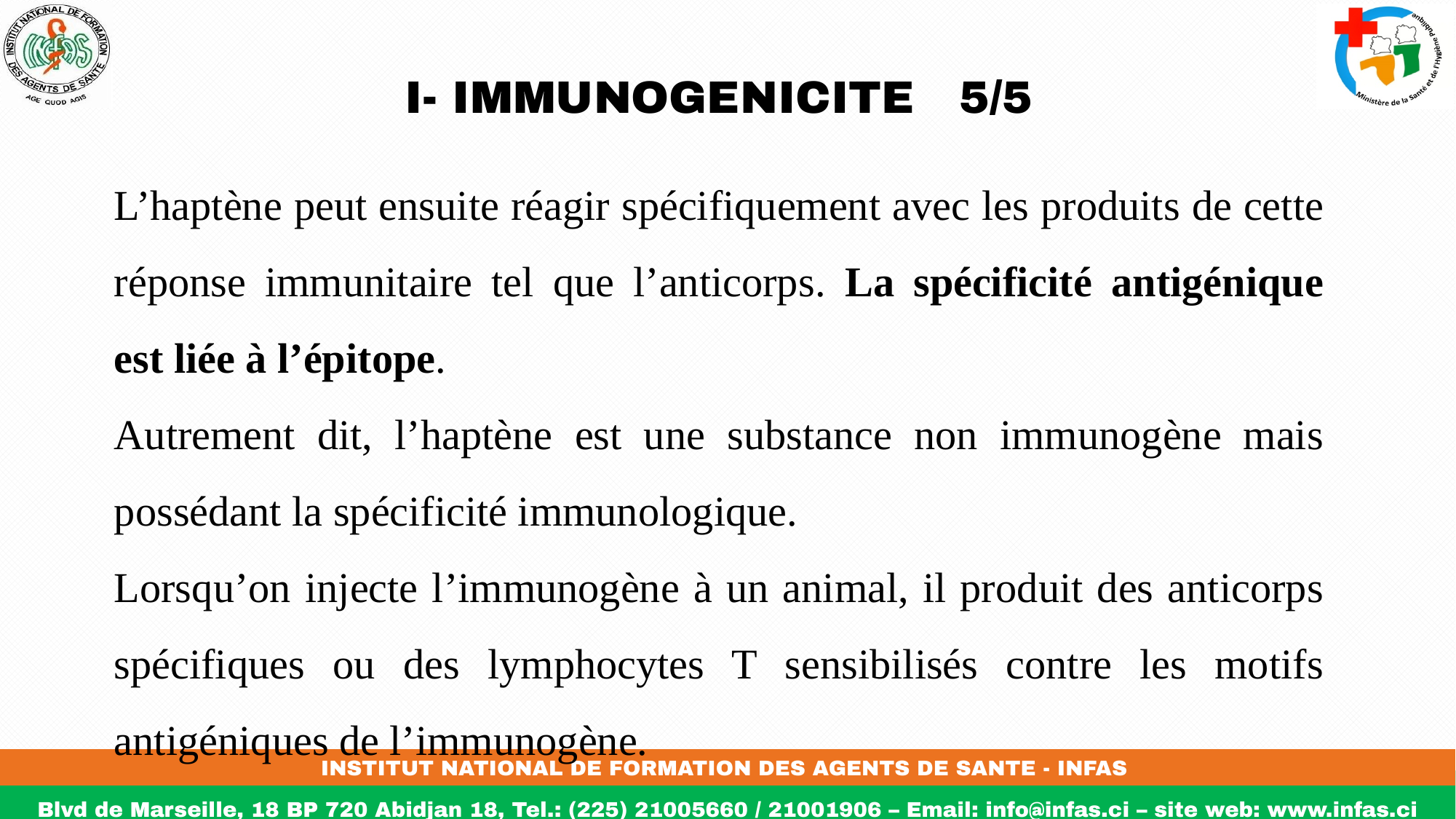

# I- IMMUNOGENICITE   5/5
L’haptène peut ensuite réagir spécifiquement avec les produits de cette réponse immunitaire tel que l’anticorps. La spécificité antigénique est liée à l’épitope.
Autrement dit, l’haptène est une substance non immunogène mais possédant la spécificité immunologique.
Lorsqu’on injecte l’immunogène à un animal, il produit des anticorps spécifiques ou des lymphocytes T sensibilisés contre les motifs antigéniques de l’immunogène.